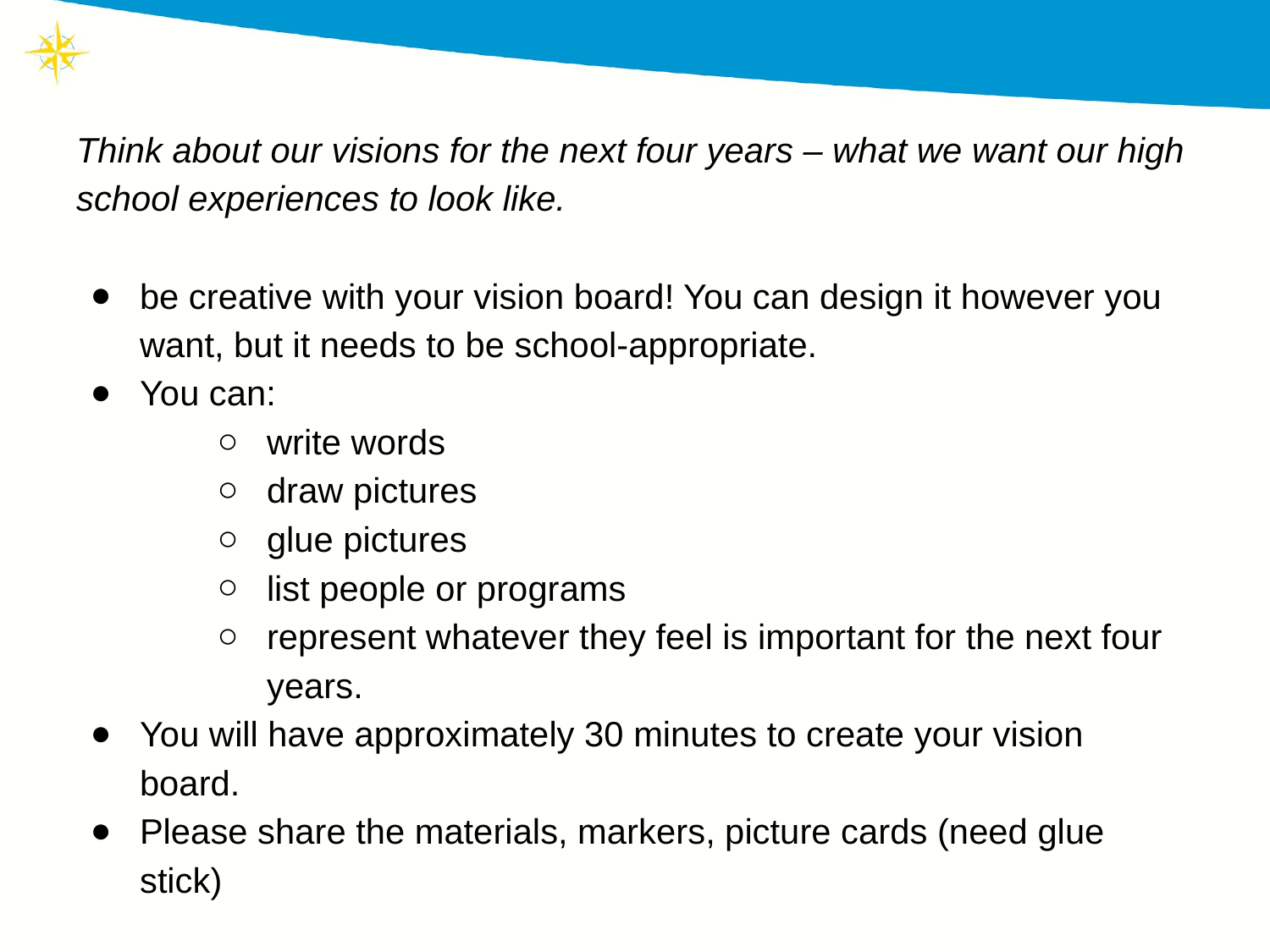

# Think about our visions for the next four years – what we want our high school experiences to look like.

be creative with your vision board! You can design it however you want, but it needs to be school-appropriate.
You can:
write words
draw pictures
glue pictures
list people or programs
represent whatever they feel is important for the next four years.
You will have approximately 30 minutes to create your vision board.
Please share the materials, markers, picture cards (need glue stick)